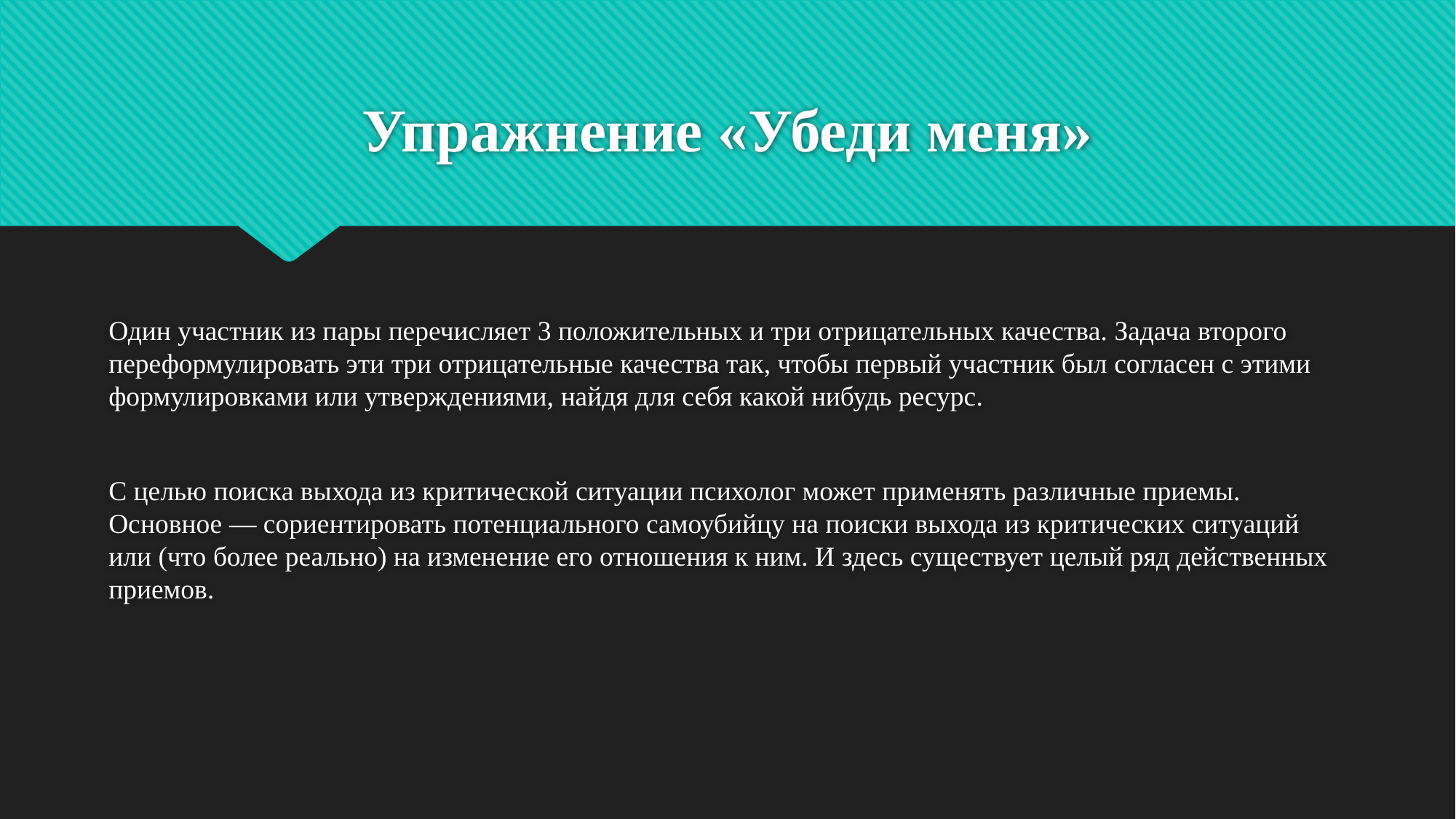

# Упражнение «Убеди меня»
Один участник из пары перечисляет 3 положительных и три отрицательных качества. Задача второго переформулировать эти три отрицательные качества так, чтобы первый участник был согласен с этими формулировками или утверждениями, найдя для себя какой нибудь ресурс.

С целью поиска выхода из критической ситуации психолог может применять различные приемы. Основное — сориентировать потенциального самоубийцу на поиски выхода из критических ситуаций или (что более реально) на изменение его отношения к ним. И здесь существует целый ряд действенных приемов.